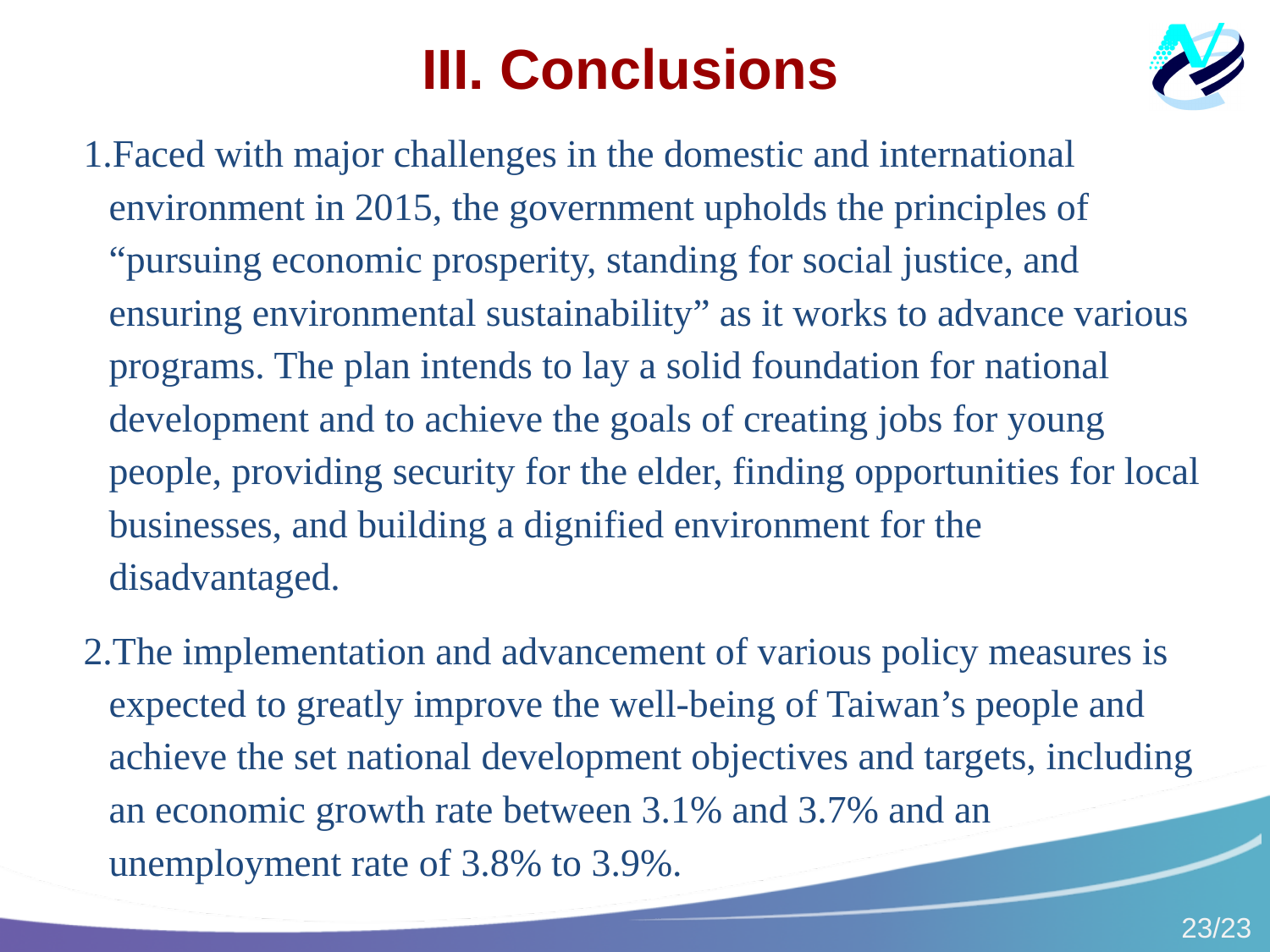

III. Conclusions
1.Faced with major challenges in the domestic and international environment in 2015, the government upholds the principles of “pursuing economic prosperity, standing for social justice, and ensuring environmental sustainability” as it works to advance various programs. The plan intends to lay a solid foundation for national development and to achieve the goals of creating jobs for young people, providing security for the elder, finding opportunities for local businesses, and building a dignified environment for the disadvantaged.
2.The implementation and advancement of various policy measures is expected to greatly improve the well-being of Taiwan’s people and achieve the set national development objectives and targets, including an economic growth rate between 3.1% and 3.7% and an unemployment rate of 3.8% to 3.9%.